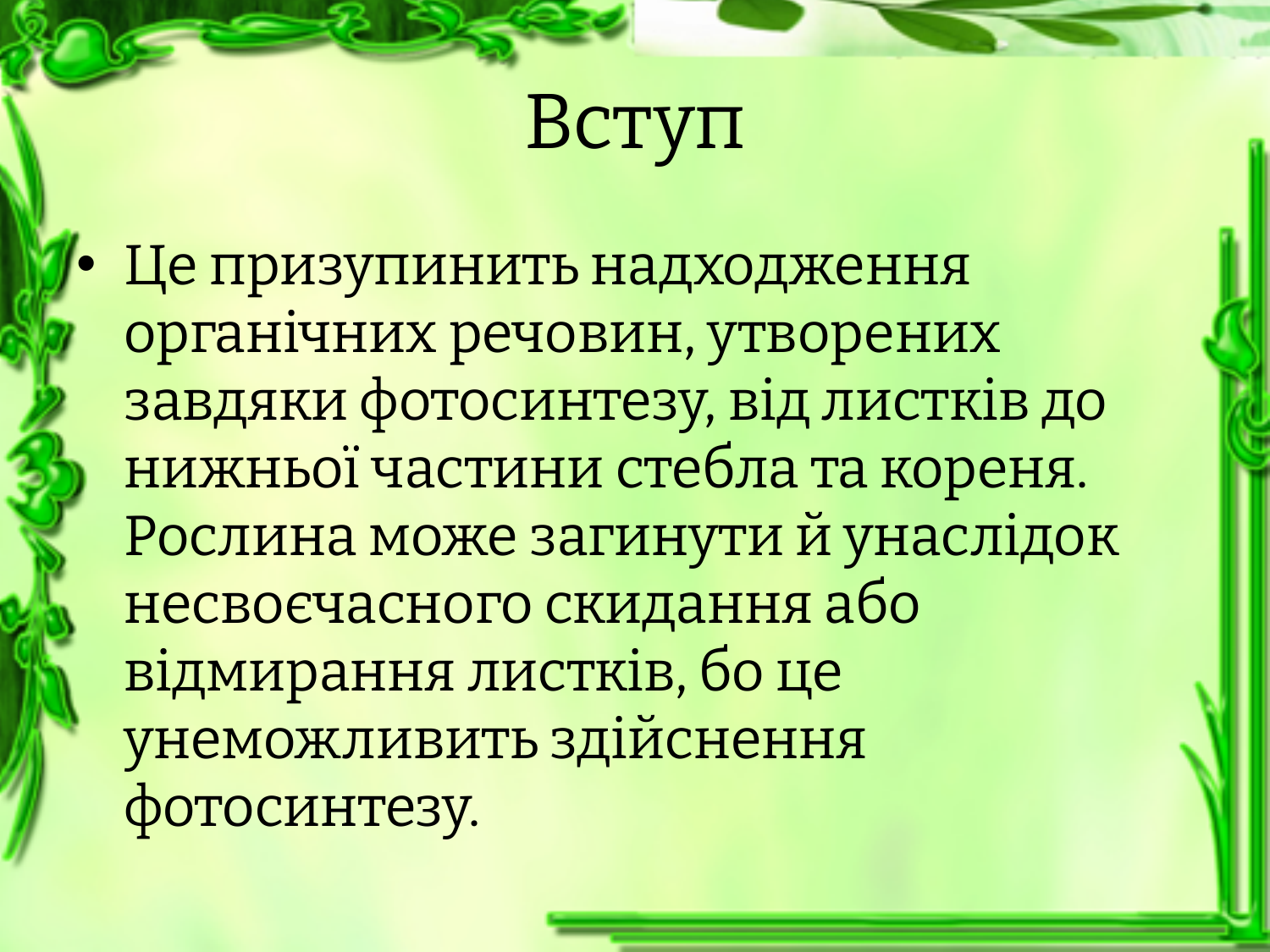

# Вступ
Це призупинить надходження органічних речовин, утворених завдяки фотосинтезу, від листків до нижньої частини стебла та кореня. Рослина може загинути й унаслідок несвоєчасного скидання або відмирання листків, бо це унеможливить здійснення фотосинтезу.